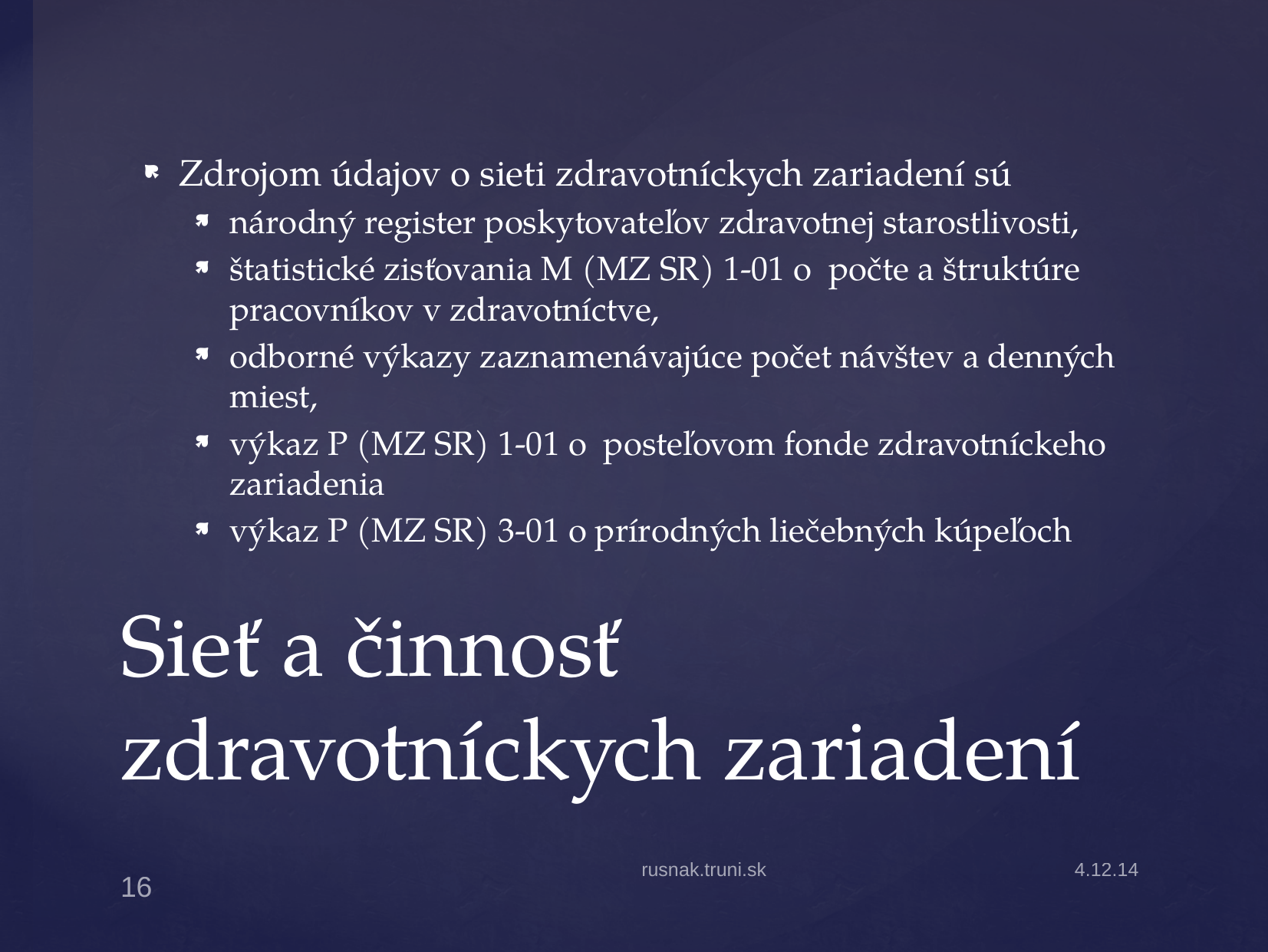

Zdrojom údajov o sieti zdravotníckych zariadení sú
národný register poskytovateľov zdravotnej starostlivosti,
štatistické zisťovania M (MZ SR) 1-01 o  počte a štruktúre pracovníkov v zdravotníctve,
odborné výkazy zaznamenávajúce počet návštev a denných miest,
výkaz P (MZ SR) 1-01 o  posteľovom fonde zdravotníckeho zariadenia
výkaz P (MZ SR) 3-01 o prírodných liečebných kúpeľoch
# Sieť a činnosť zdravotníckych zariadení
rusnak.truni.sk
4.12.14
16